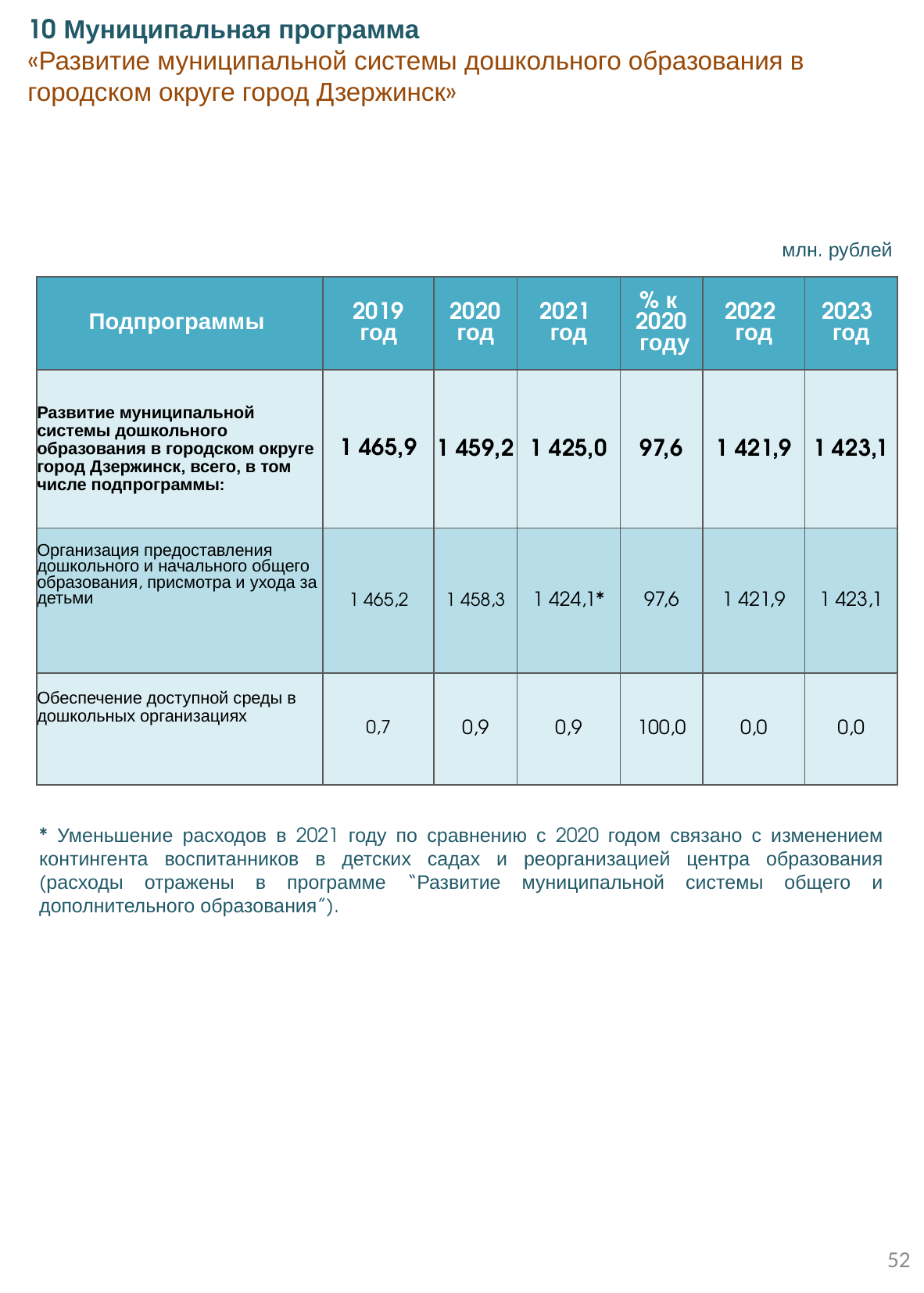

10 Муниципальная программа
«Развитие муниципальной системы дошкольного образования в городском округе город Дзержинск»
млн. рублей
| Подпрограммы | 2019 год | 2020 год | 2021 год | % к 2020 году | 2022 год | 2023 год |
| --- | --- | --- | --- | --- | --- | --- |
| Развитие муниципальной системы дошкольного образования в городском округе город Дзержинск, всего, в том числе подпрограммы: | 1 465,9 | 1 459,2 | 1 425,0 | 97,6 | 1 421,9 | 1 423,1 |
| Организация предоставления дошкольного и начального общего образования, присмотра и ухода за детьми | 1 465,2 | 1 458,3 | 1 424,1\* | 97,6 | 1 421,9 | 1 423,1 |
| Обеспечение доступной среды в дошкольных организациях | 0,7 | 0,9 | 0,9 | 100,0 | 0,0 | 0,0 |
* Уменьшение расходов в 2021 году по сравнению с 2020 годом связано с изменением контингента воспитанников в детских садах и реорганизацией центра образования (расходы отражены в программе “Развитие муниципальной системы общего и дополнительного образования”).
52